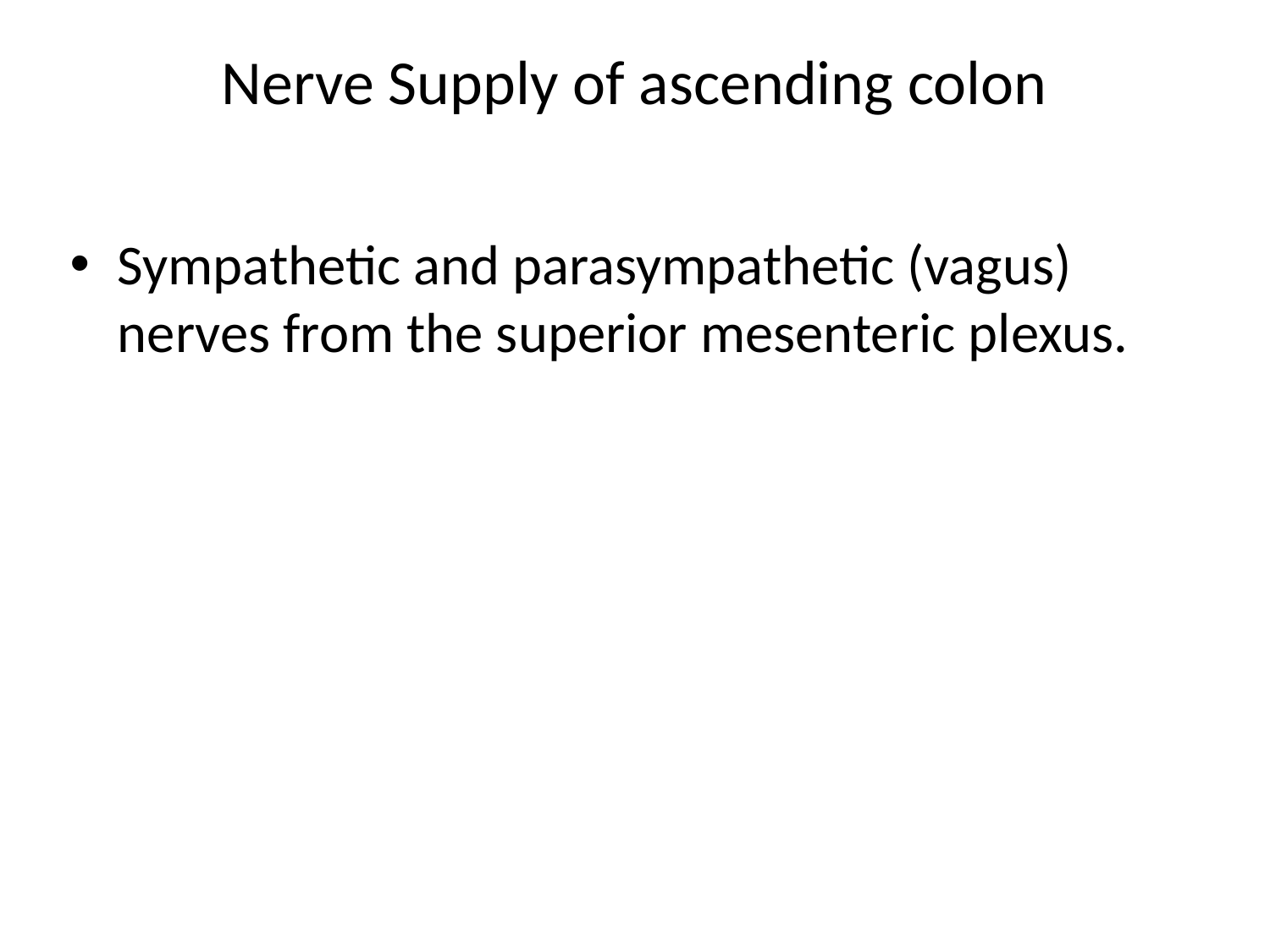

# Nerve Supply of ascending colon
Sympathetic and parasympathetic (vagus) nerves from the superior mesenteric plexus.